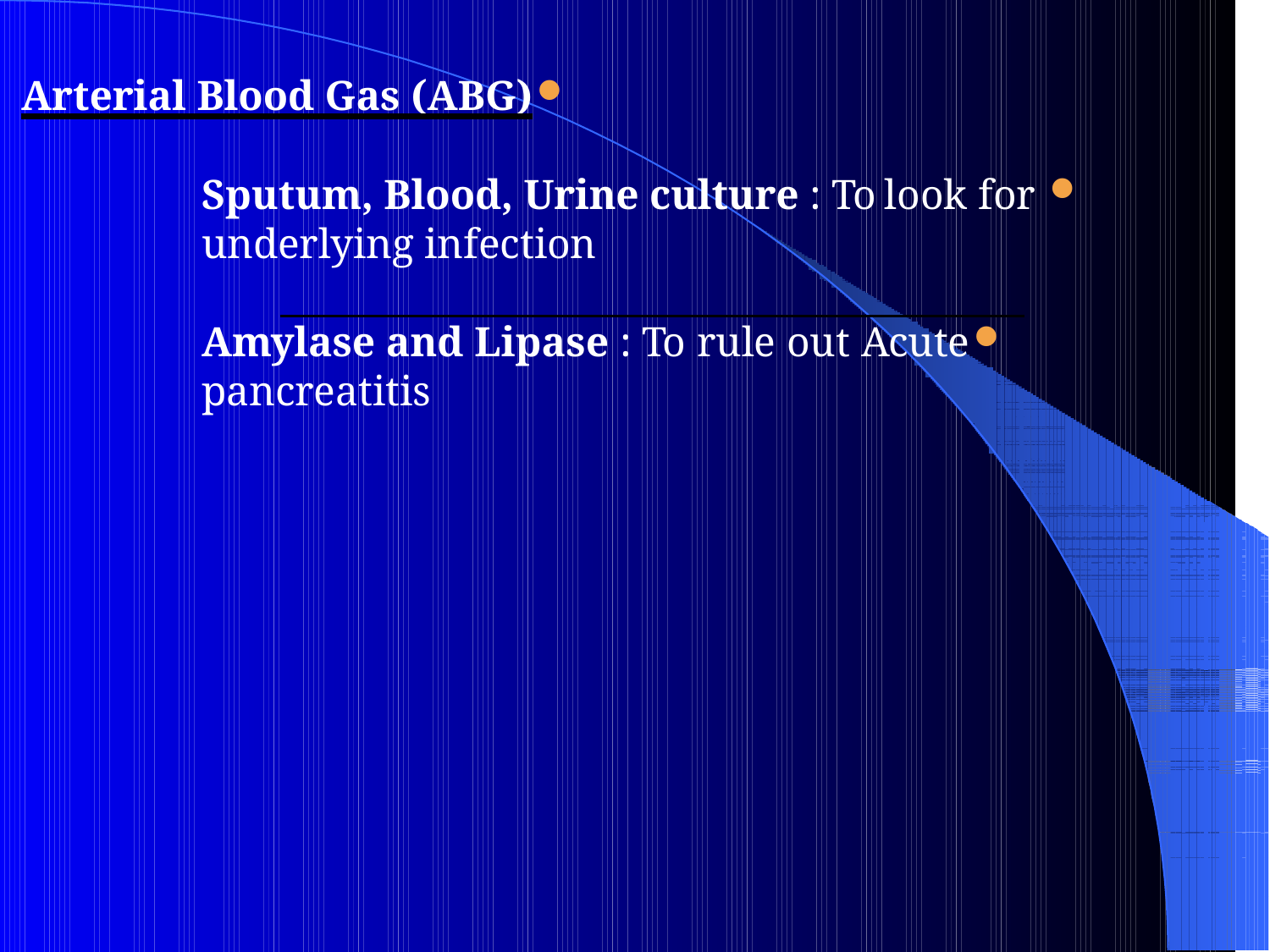

Arterial Blood Gas (ABG)

Sputum, Blood, Urine culture : To look for  underlying infection

Amylase and Lipase : To rule out Acute pancreatitis